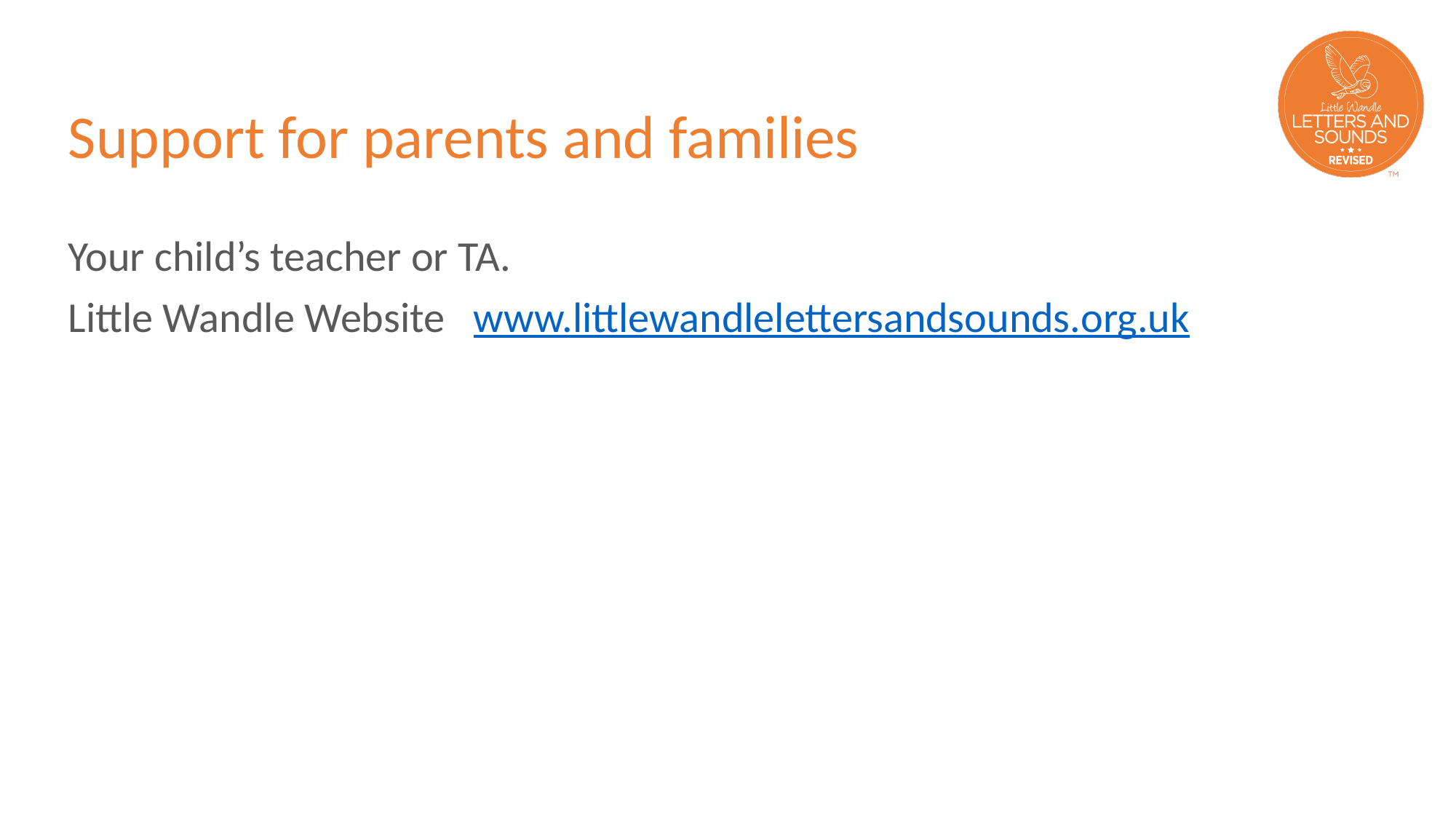

# Support for parents and families
Your child’s teacher or TA.
Little Wandle Website   www.littlewandlelettersandsounds.org.uk